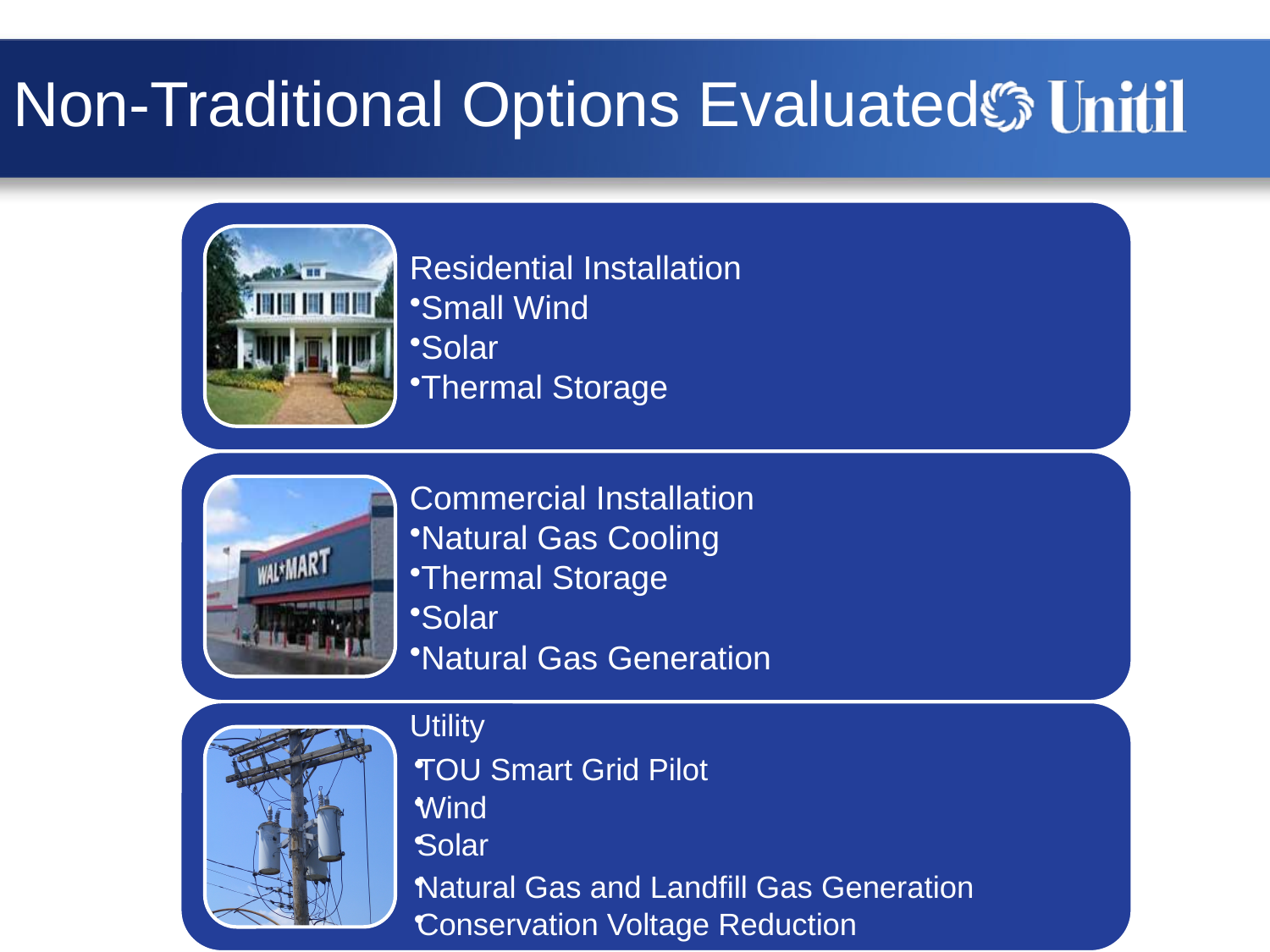

Non-Traditional Options Evaluated
Residential Installation
Solar
Commercial Installation
Natural Gas Cooling
Thermal Storage
Utility
TOU Smart Grid Pilot
Solar
Wind
Natural Gas and Landfill Gas Generation
Thermal Storage
Small Wind
Solar
Natural Gas Generation
Conservation Voltage Reduction